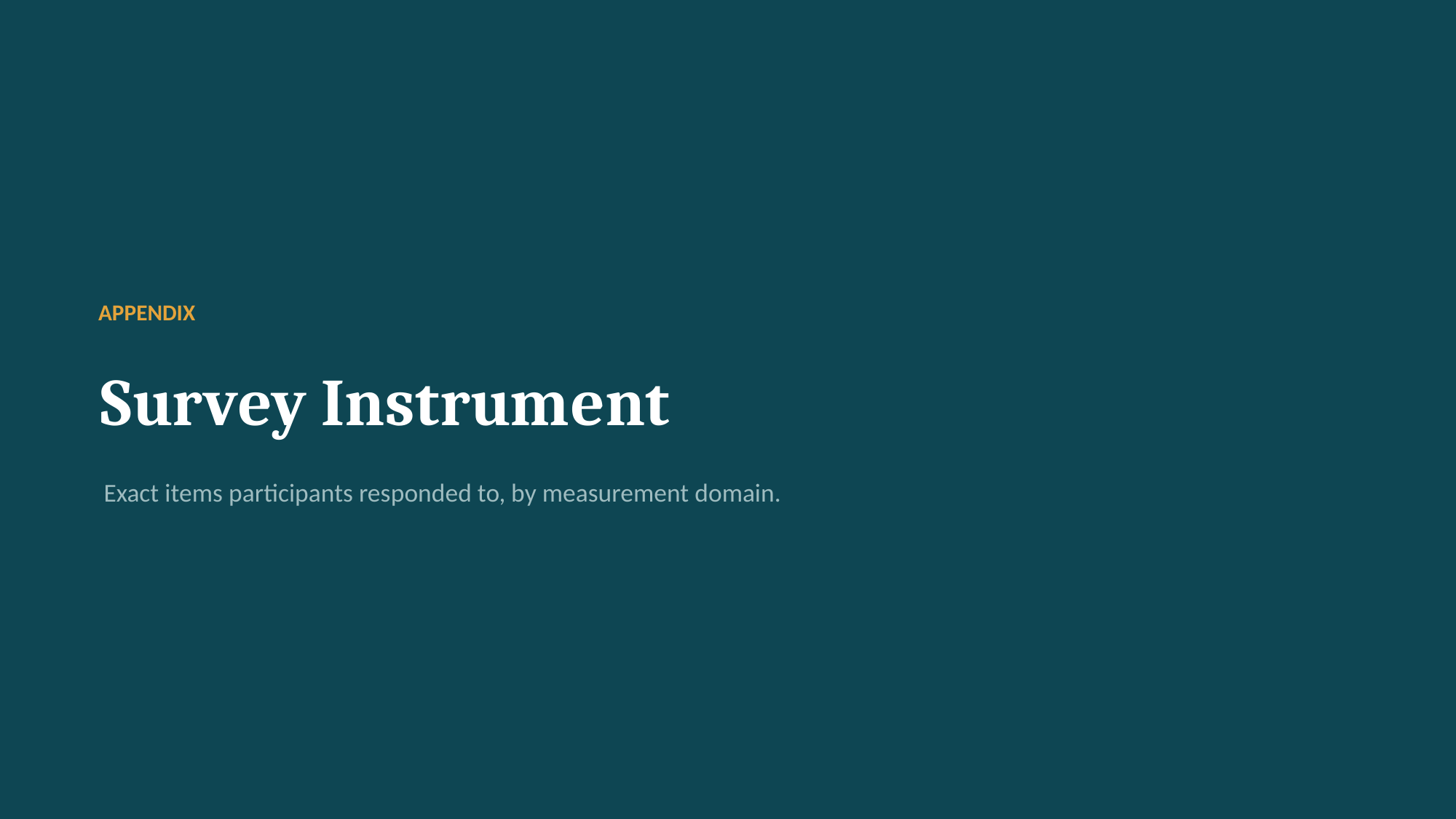

APPENDIX
Survey Instrument
Exact items participants responded to, by measurement domain.